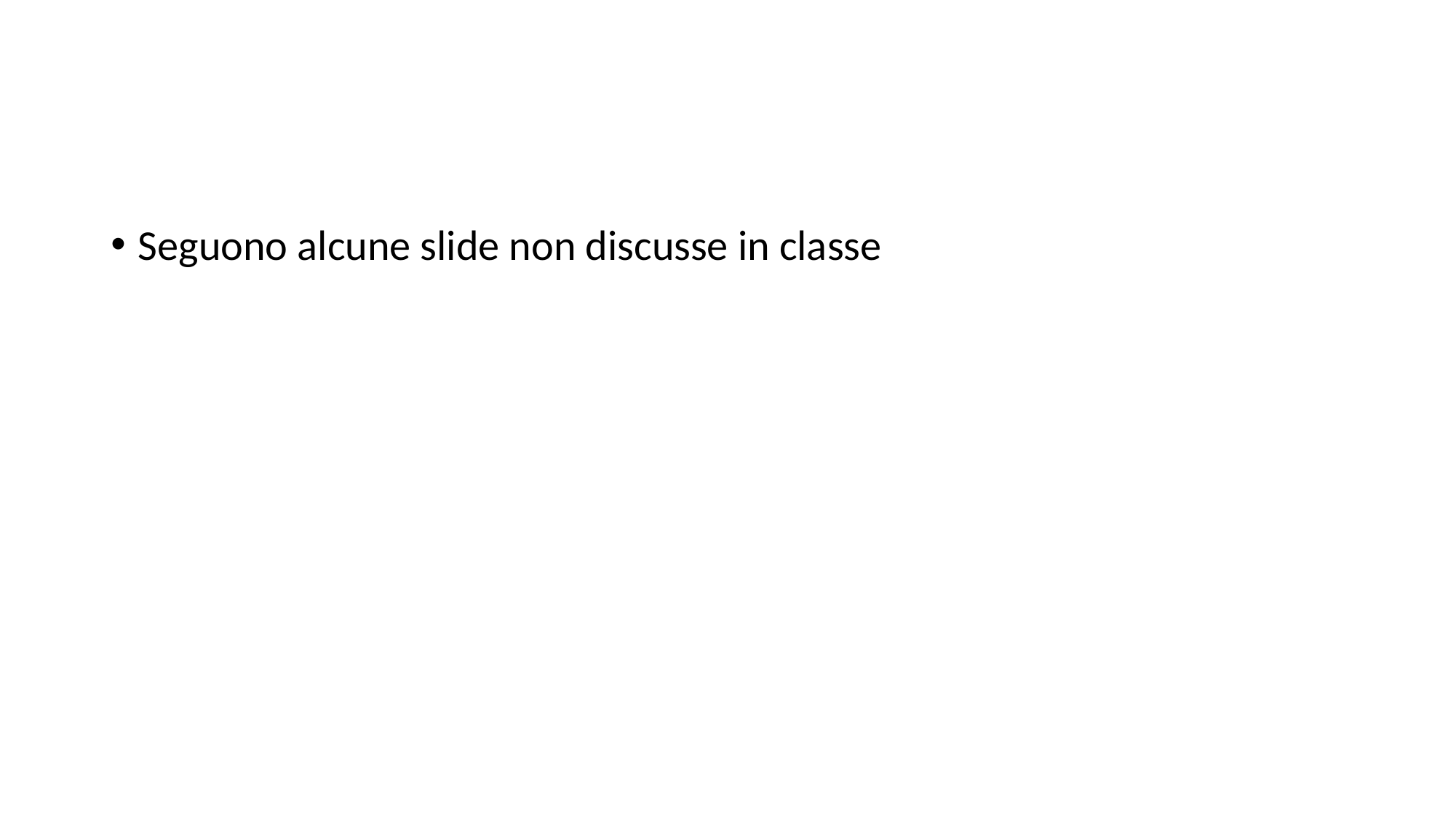

#
Seguono alcune slide non discusse in classe